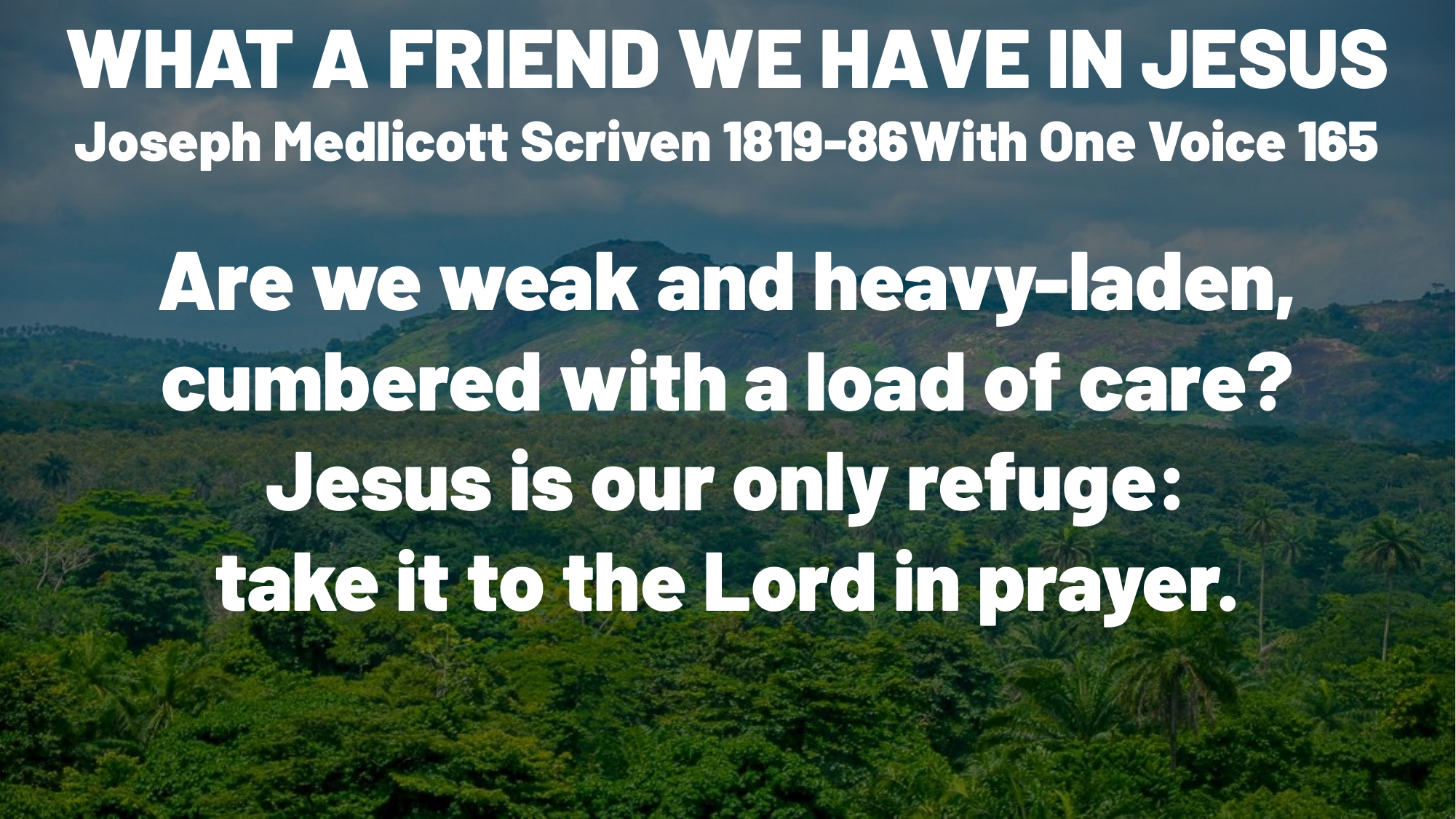

WHAT A FRIEND WE HAVE IN JESUS
Joseph Medlicott Scriven 1819-86With One Voice 165

Are we weak and heavy-laden,
cumbered with a load of care?
Jesus is our only refuge:
take it to the Lord in prayer.